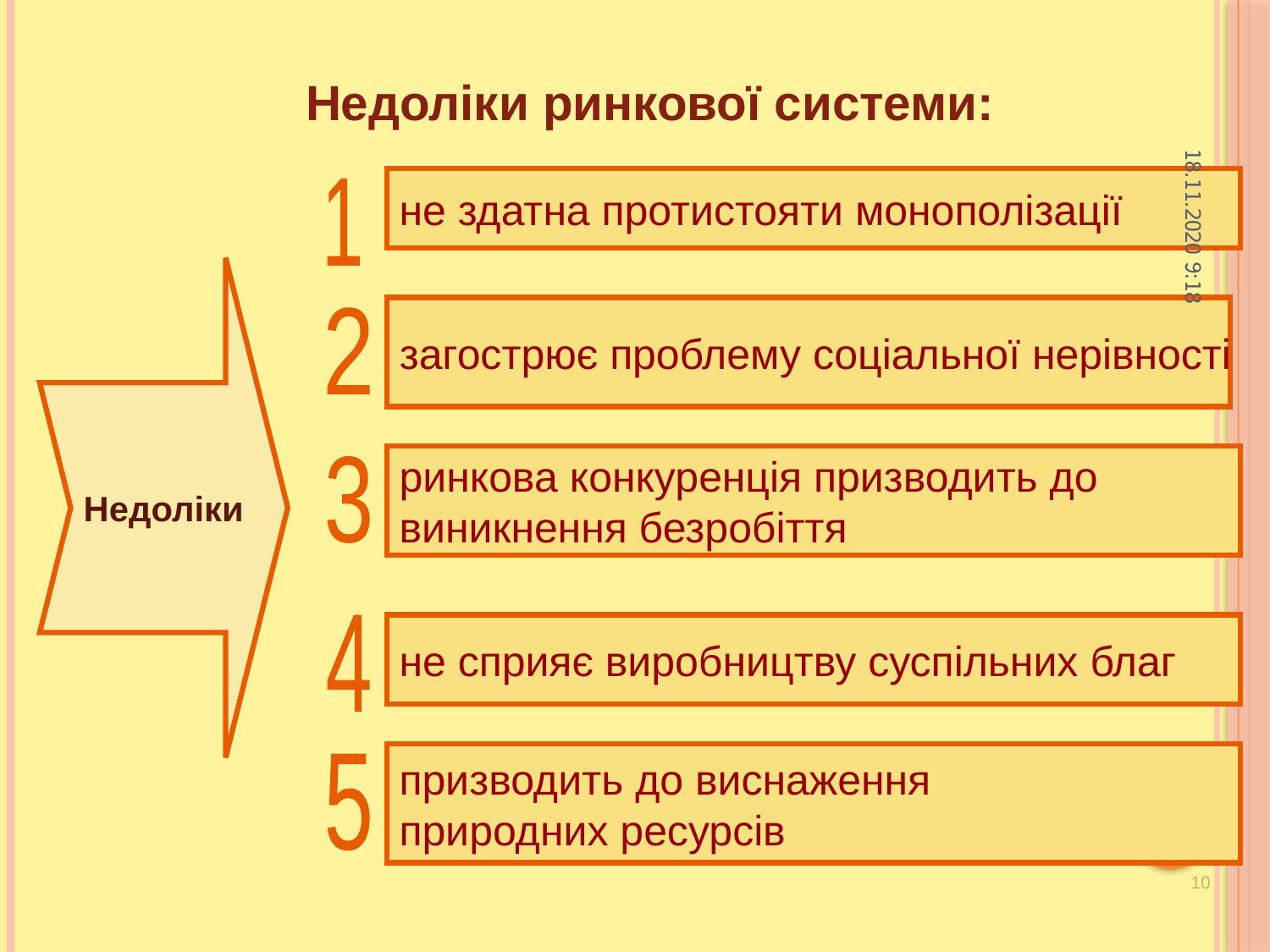

Недоліки ринкової системи:
18.11.2020 9:18
не здатна протистояти монополізації
1
Недоліки
загострює проблему соціальної нерівності
2
ринкова конкуренція призводить до
виникнення безробіття
3
4
не сприяє виробництву суспільних благ
призводить до виснаження
природних ресурсів
5
10
10